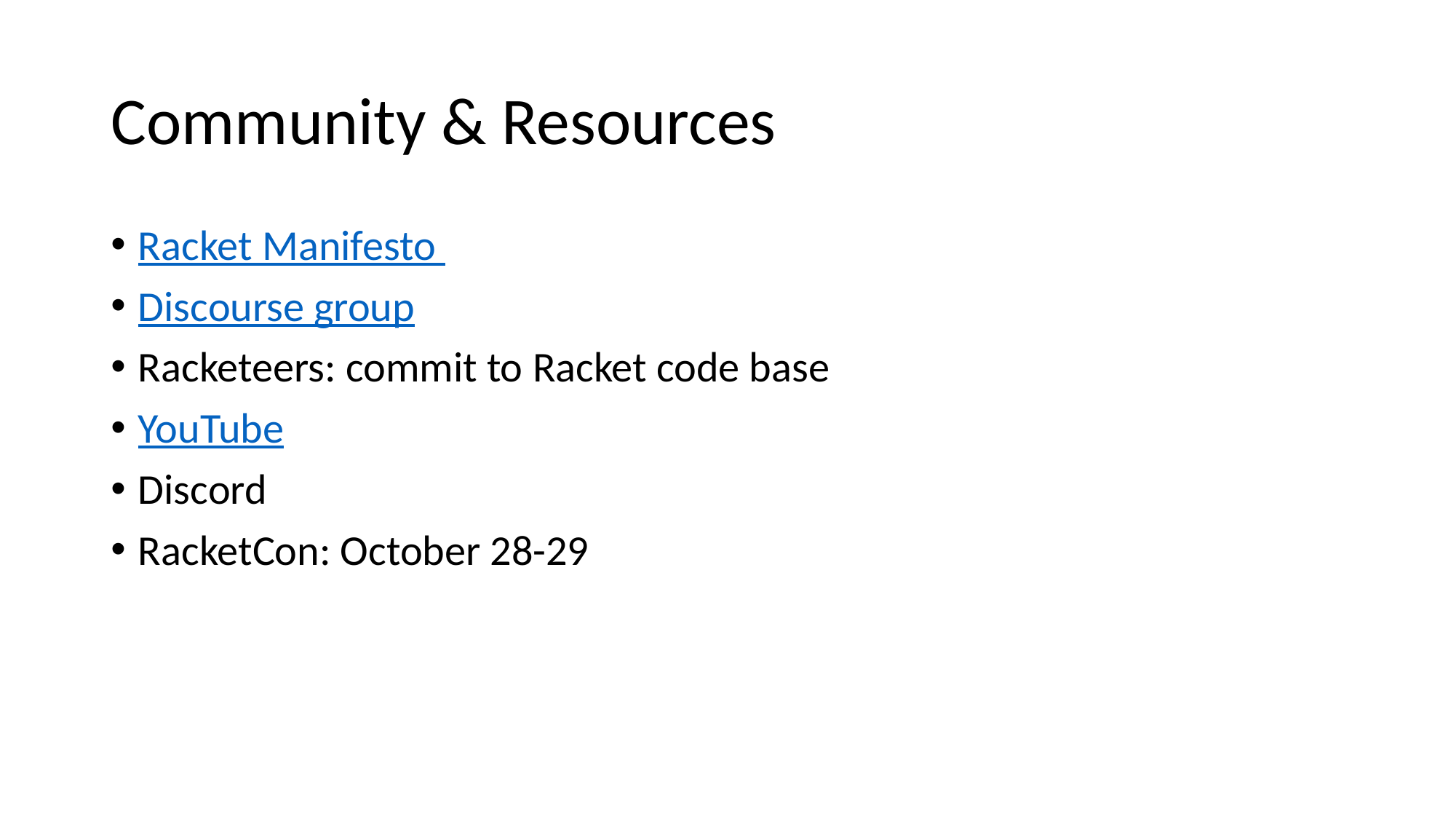

# Community & Resources
Racket Manifesto
Discourse group
Racketeers: commit to Racket code base
YouTube
Discord
RacketCon: October 28-29